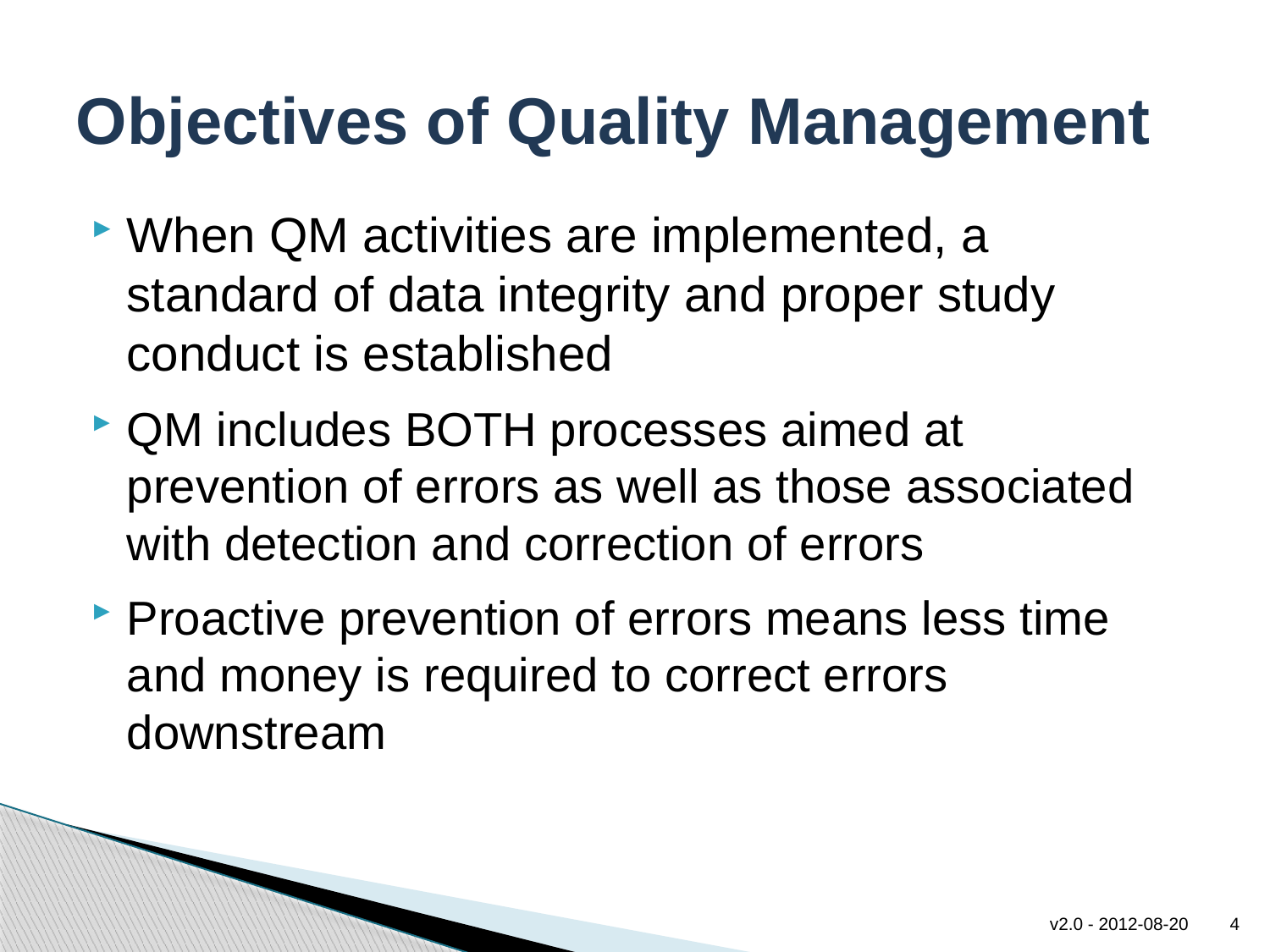

# Objectives of Quality Management
When QM activities are implemented, a standard of data integrity and proper study conduct is established
QM includes BOTH processes aimed at prevention of errors as well as those associated with detection and correction of errors
Proactive prevention of errors means less time and money is required to correct errors downstream
v2.0 - 2012-08-20
4